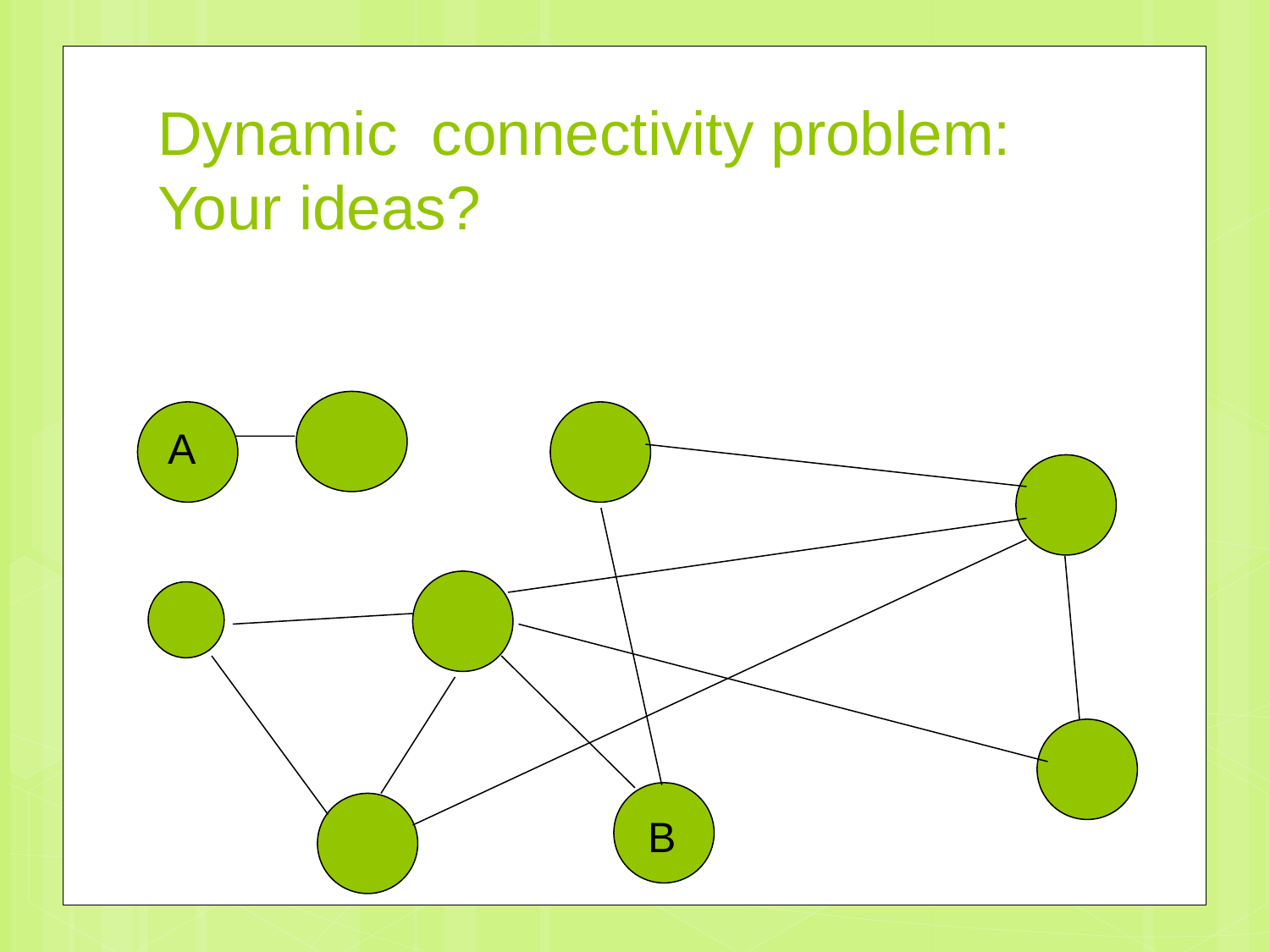

# Dynamic  connectivity problem: Your ideas?

A

B